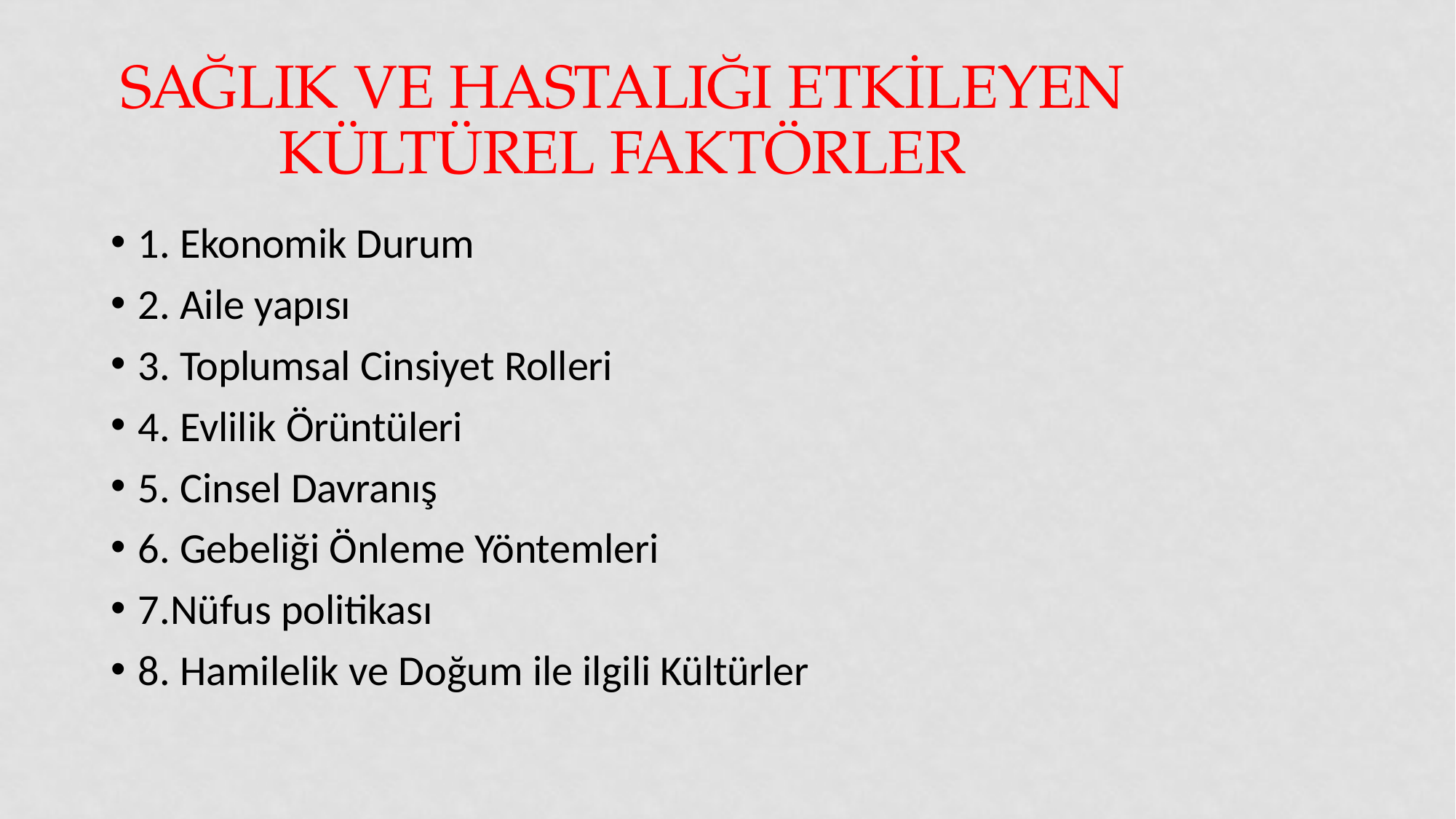

# SAĞLIK VE HASTALIĞI ETKİLEYEN KÜLTÜREL FAKTÖRLER
1. Ekonomik Durum
2. Aile yapısı
3. Toplumsal Cinsiyet Rolleri
4. Evlilik Örüntüleri
5. Cinsel Davranış
6. Gebeliği Önleme Yöntemleri
7.Nüfus politikası
8. Hamilelik ve Doğum ile ilgili Kültürler